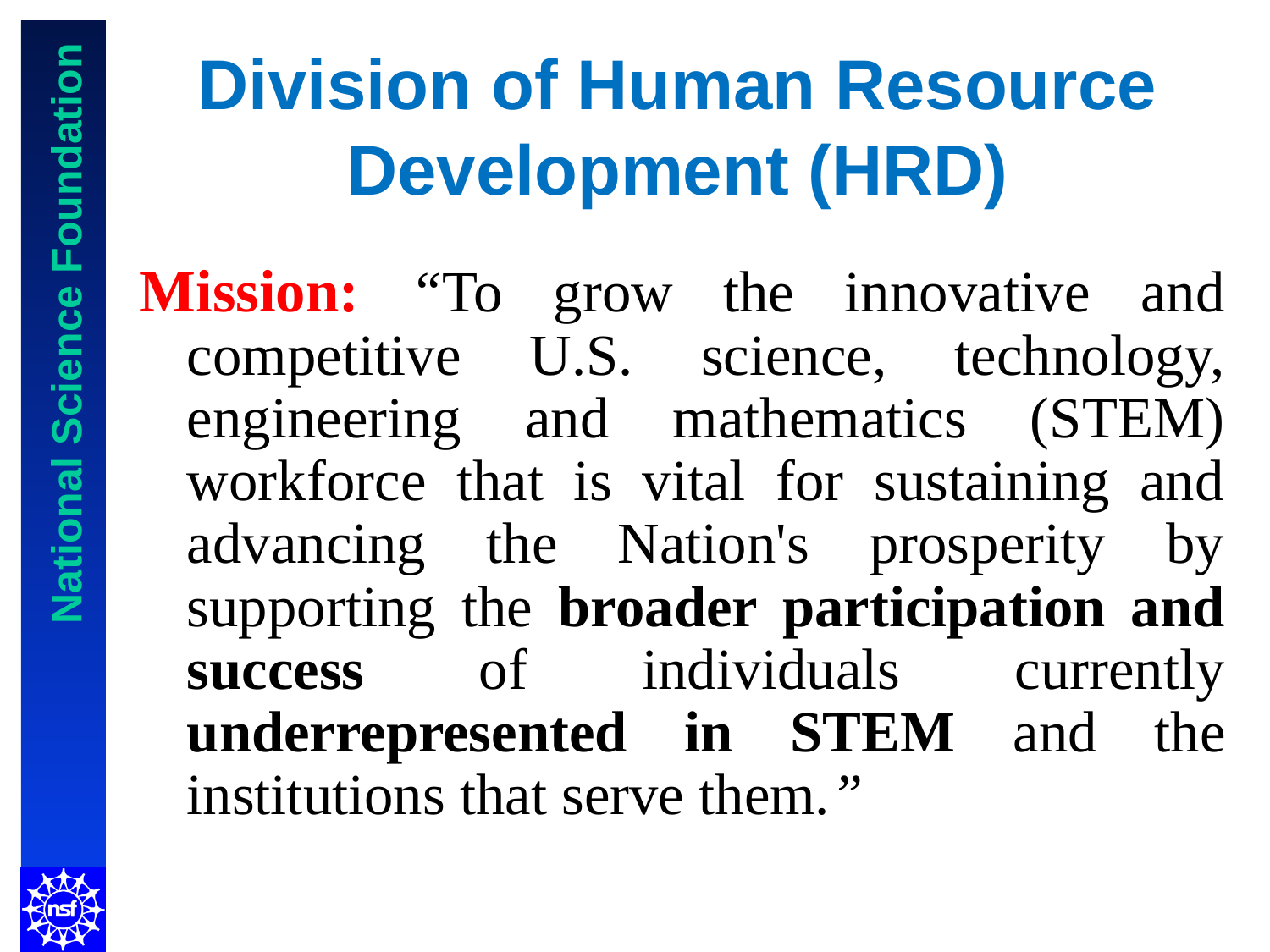

# Division of Human Resource Development (HRD)
Mission: “To grow the innovative and competitive U.S. science, technology, engineering and mathematics (STEM) workforce that is vital for sustaining and advancing the Nation's prosperity by supporting the broader participation and success of individuals currently underrepresented in STEM and the institutions that serve them.”